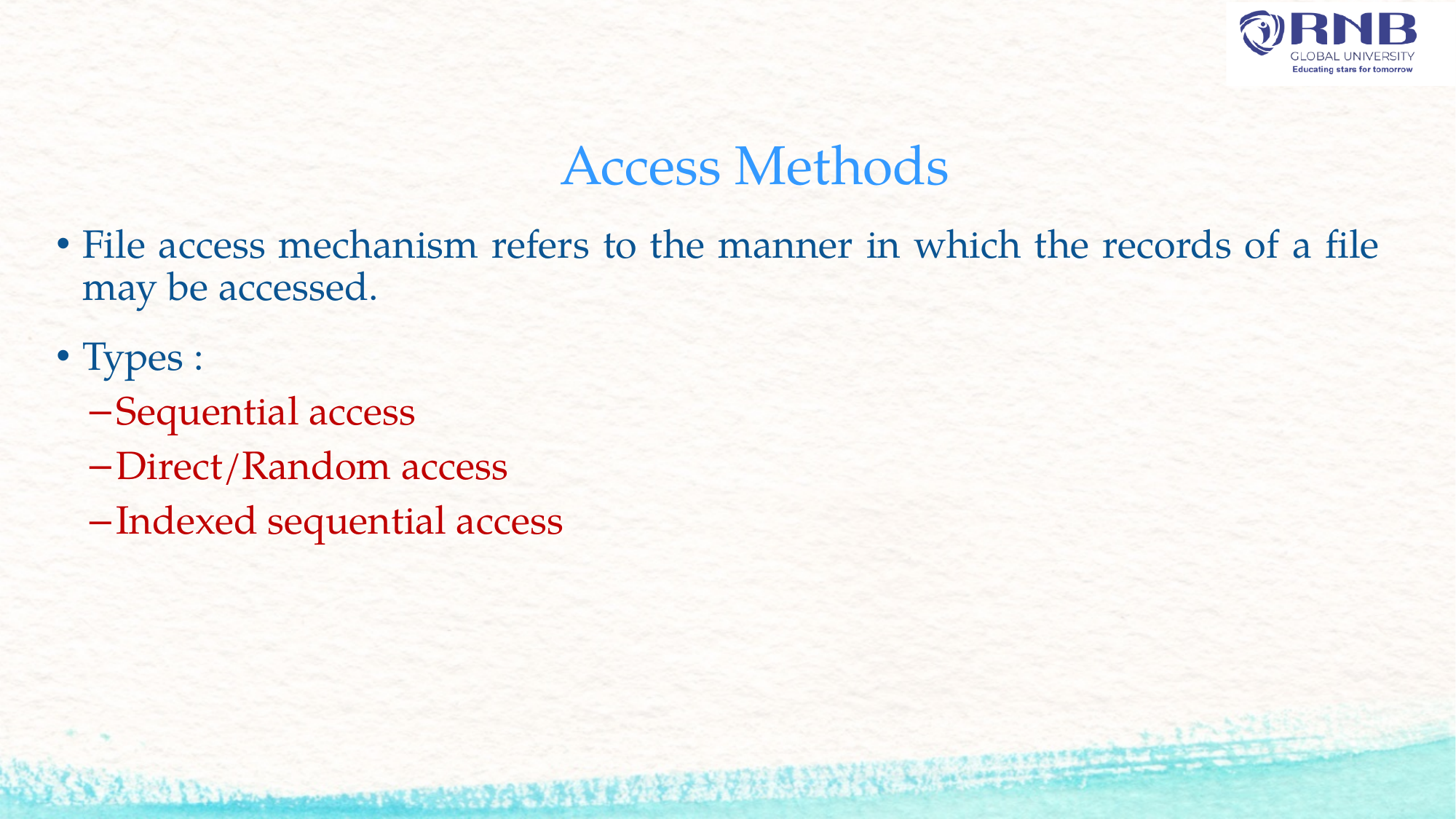

# Access Methods
File access mechanism refers to the manner in which the records of a file may be accessed.
Types :
Sequential access
Direct/Random access
Indexed sequential access